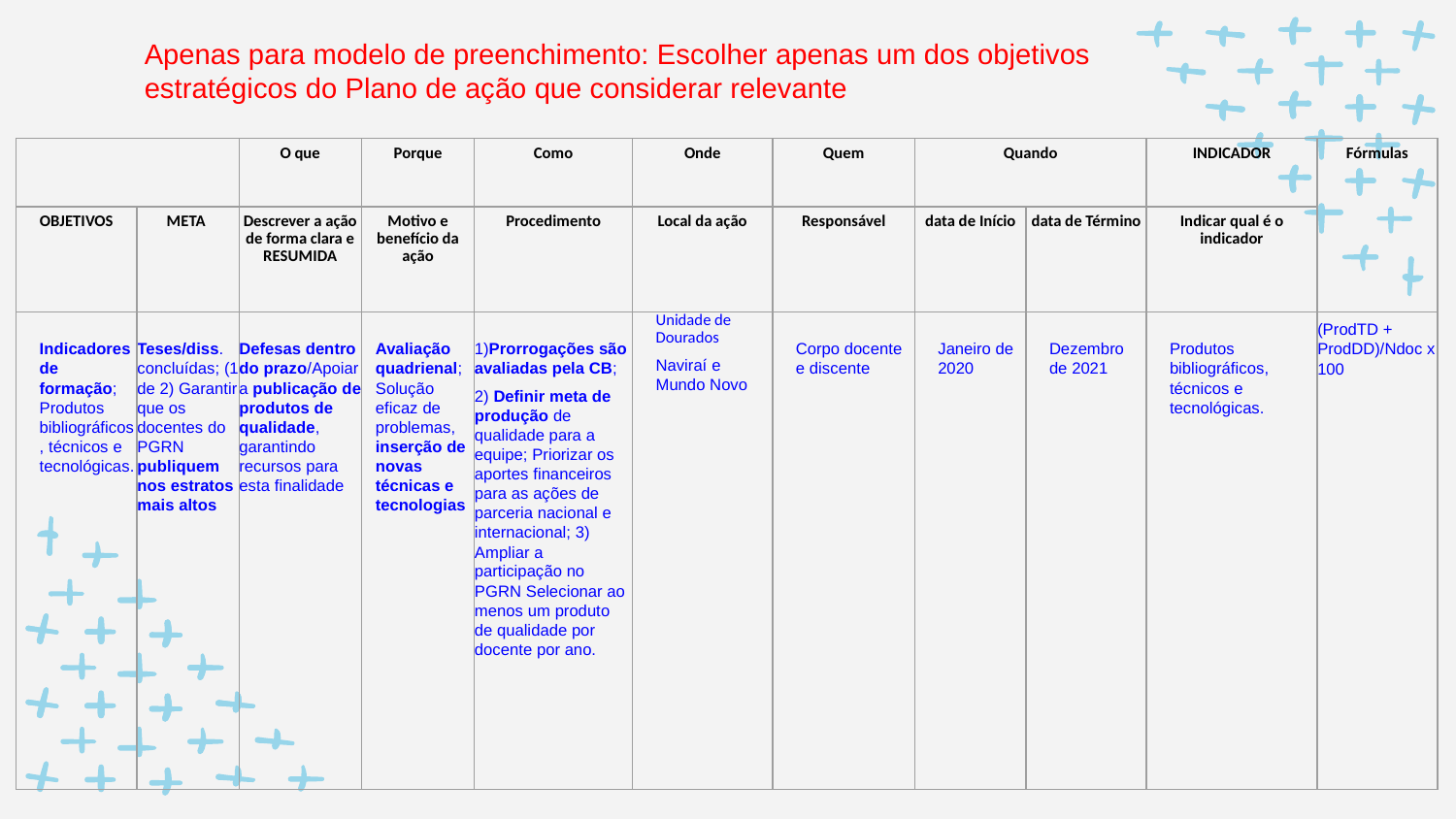

Apenas para modelo de preenchimento: Escolher apenas um dos objetivos estratégicos do Plano de ação que considerar relevante
|  |  | O que | Porque | Como | Onde | Quem | Quando |  | INDICADOR | Fórmulas |
| --- | --- | --- | --- | --- | --- | --- | --- | --- | --- | --- |
| OBJETIVOS | META | Descrever a ação de forma clara e RESUMIDA | Motivo e benefício da ação | Procedimento | Local da ação | Responsável | data de Início | data de Término | Indicar qual é o indicador |  |
| Indicadores de formação; Produtos bibliográficos, técnicos e tecnológicas. | Teses/diss. concluídas; (1 de 2) Garantir que os docentes do PGRN publiquem nos estratos mais altos | Defesas dentro do prazo/Apoiar a publicação de produtos de qualidade, garantindo recursos para esta finalidade | Avaliação quadrienal; Solução eficaz de problemas, inserção de novas técnicas e tecnologias | 1)Prorrogações são avaliadas pela CB; 2) Definir meta de produção de qualidade para a equipe; Priorizar os aportes financeiros para as ações de parceria nacional e internacional; 3) Ampliar a participação no PGRN Selecionar ao menos um produto de qualidade por docente por ano. | Unidade de Dourados Naviraí e Mundo Novo | Corpo docente e discente | Janeiro de 2020 | Dezembro de 2021 | Produtos bibliográficos, técnicos e tecnológicas. | (ProdTD + ProdDD)/Ndoc x 100 |